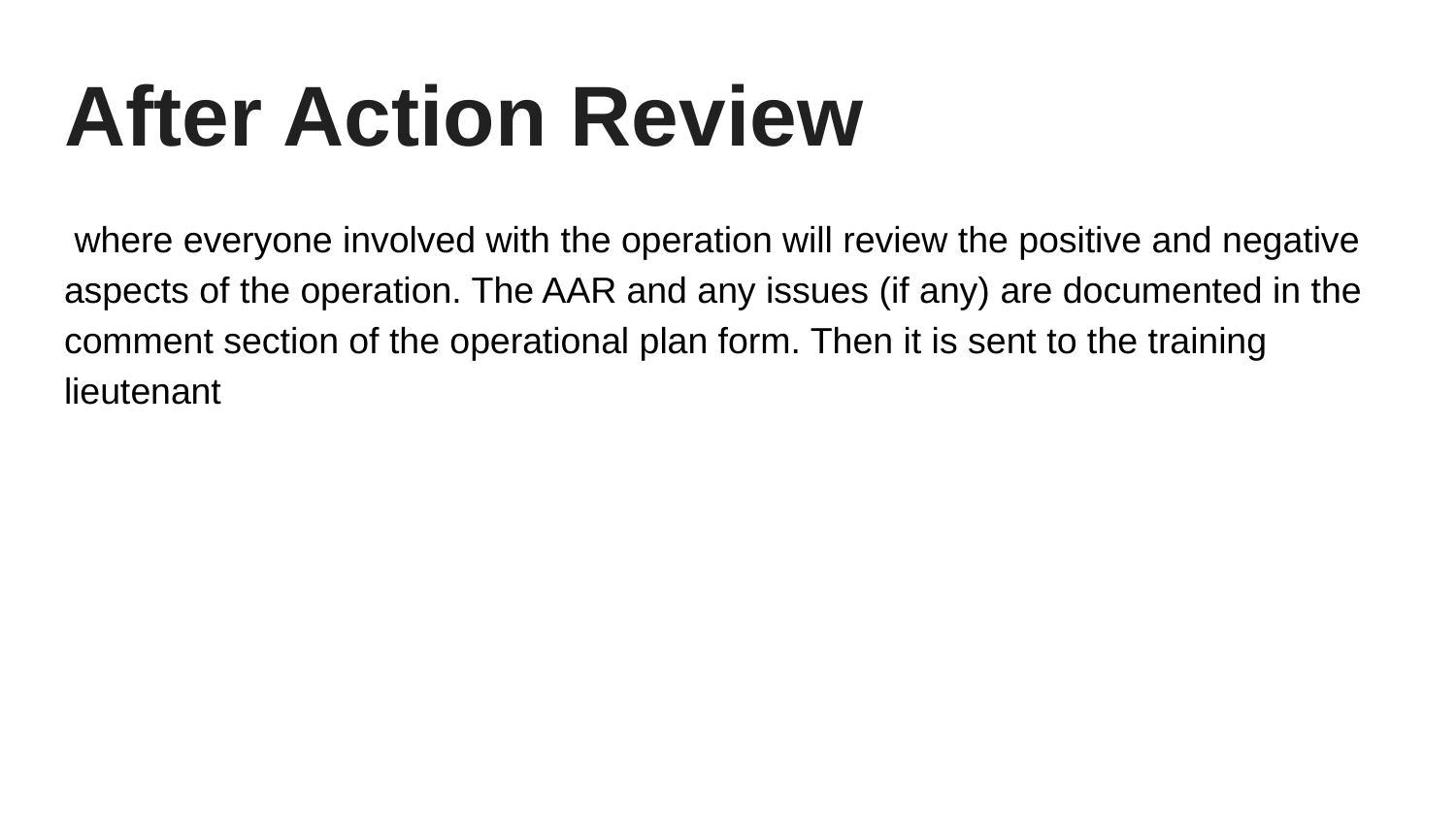

# After Action Review
 where everyone involved with the operation will review the positive and negative aspects of the operation. The AAR and any issues (if any) are documented in the comment section of the operational plan form. Then it is sent to the training lieutenant